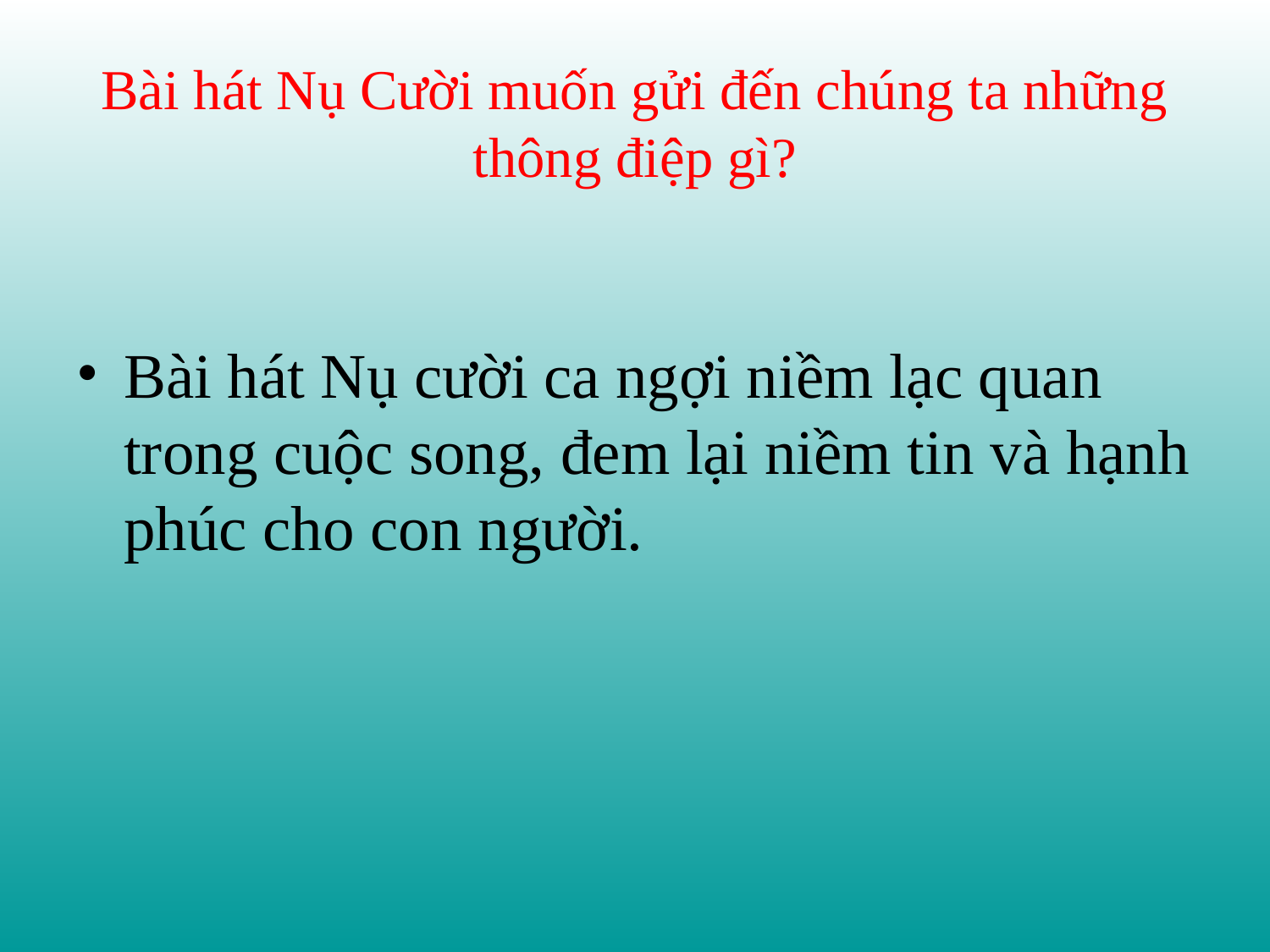

# Bài hát Nụ Cười muốn gửi đến chúng ta những thông điệp gì?
Bài hát Nụ cười ca ngợi niềm lạc quan trong cuộc song, đem lại niềm tin và hạnh phúc cho con người.